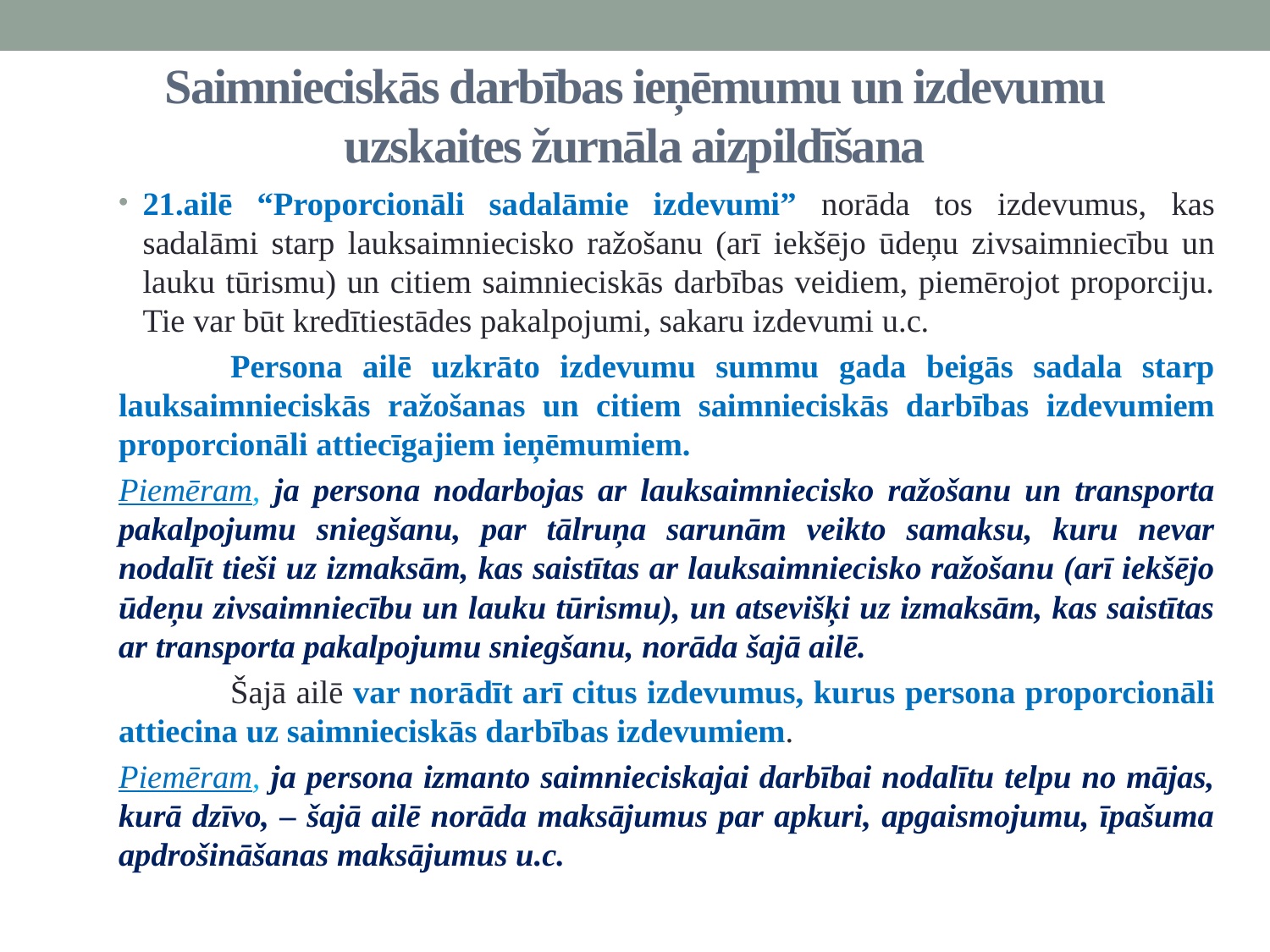

# Saimnieciskās darbības ieņēmumu un izdevumu uzskaites žurnāla aizpildīšana
21.ailē “Proporcionāli sadalāmie izdevumi” norāda tos izdevumus, kas sadalāmi starp lauksaimniecisko ražošanu (arī iekšējo ūdeņu zivsaimniecību un lauku tūrismu) un citiem saimnieciskās darbības veidiem, piemērojot proporciju. Tie var būt kredītiestādes pakalpojumi, sakaru izdevumi u.c.
	Persona ailē uzkrāto izdevumu summu gada beigās sadala starp lauksaimnieciskās ražošanas un citiem saimnieciskās darbības izdevumiem proporcionāli attiecīgajiem ieņēmumiem.
Piemēram, ja persona nodarbojas ar lauksaimniecisko ražošanu un transporta pakalpojumu sniegšanu, par tālruņa sarunām veikto samaksu, kuru nevar nodalīt tieši uz izmaksām, kas saistītas ar lauksaimniecisko ražošanu (arī iekšējo ūdeņu zivsaimniecību un lauku tūrismu), un atsevišķi uz izmaksām, kas saistītas ar transporta pakalpojumu sniegšanu, norāda šajā ailē.
	Šajā ailē var norādīt arī citus izdevumus, kurus persona proporcionāli attiecina uz saimnieciskās darbības izdevumiem.
Piemēram, ja persona izmanto saimnieciskajai darbībai nodalītu telpu no mājas, kurā dzīvo, – šajā ailē norāda maksājumus par apkuri, apgaismojumu, īpašuma apdrošināšanas maksājumus u.c.